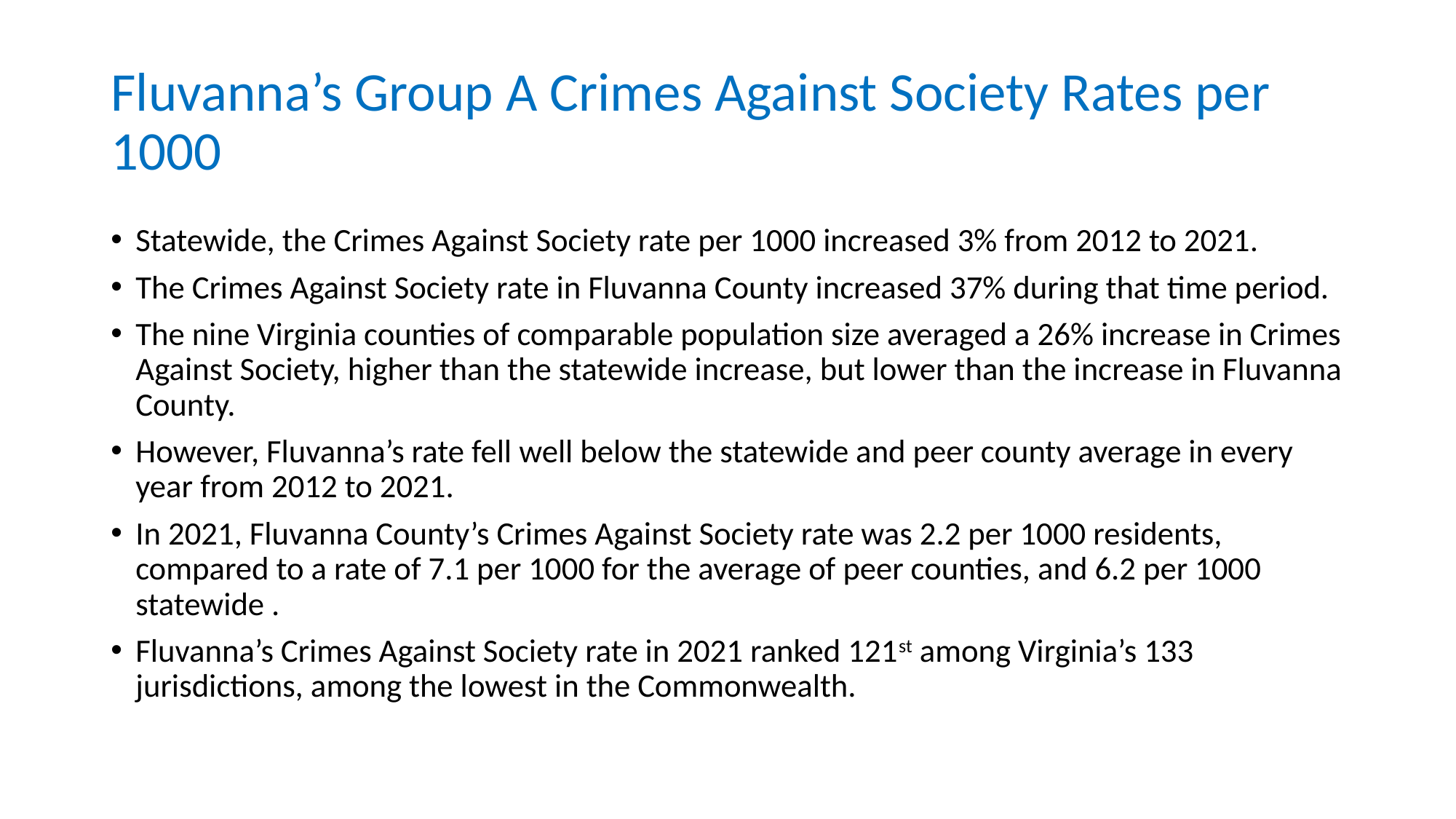

# Fluvanna’s Group A Crimes Against Society Rates per 1000
Statewide, the Crimes Against Society rate per 1000 increased 3% from 2012 to 2021.
The Crimes Against Society rate in Fluvanna County increased 37% during that time period.
The nine Virginia counties of comparable population size averaged a 26% increase in Crimes Against Society, higher than the statewide increase, but lower than the increase in Fluvanna County.
However, Fluvanna’s rate fell well below the statewide and peer county average in every year from 2012 to 2021.
In 2021, Fluvanna County’s Crimes Against Society rate was 2.2 per 1000 residents, compared to a rate of 7.1 per 1000 for the average of peer counties, and 6.2 per 1000 statewide .
Fluvanna’s Crimes Against Society rate in 2021 ranked 121st among Virginia’s 133 jurisdictions, among the lowest in the Commonwealth.